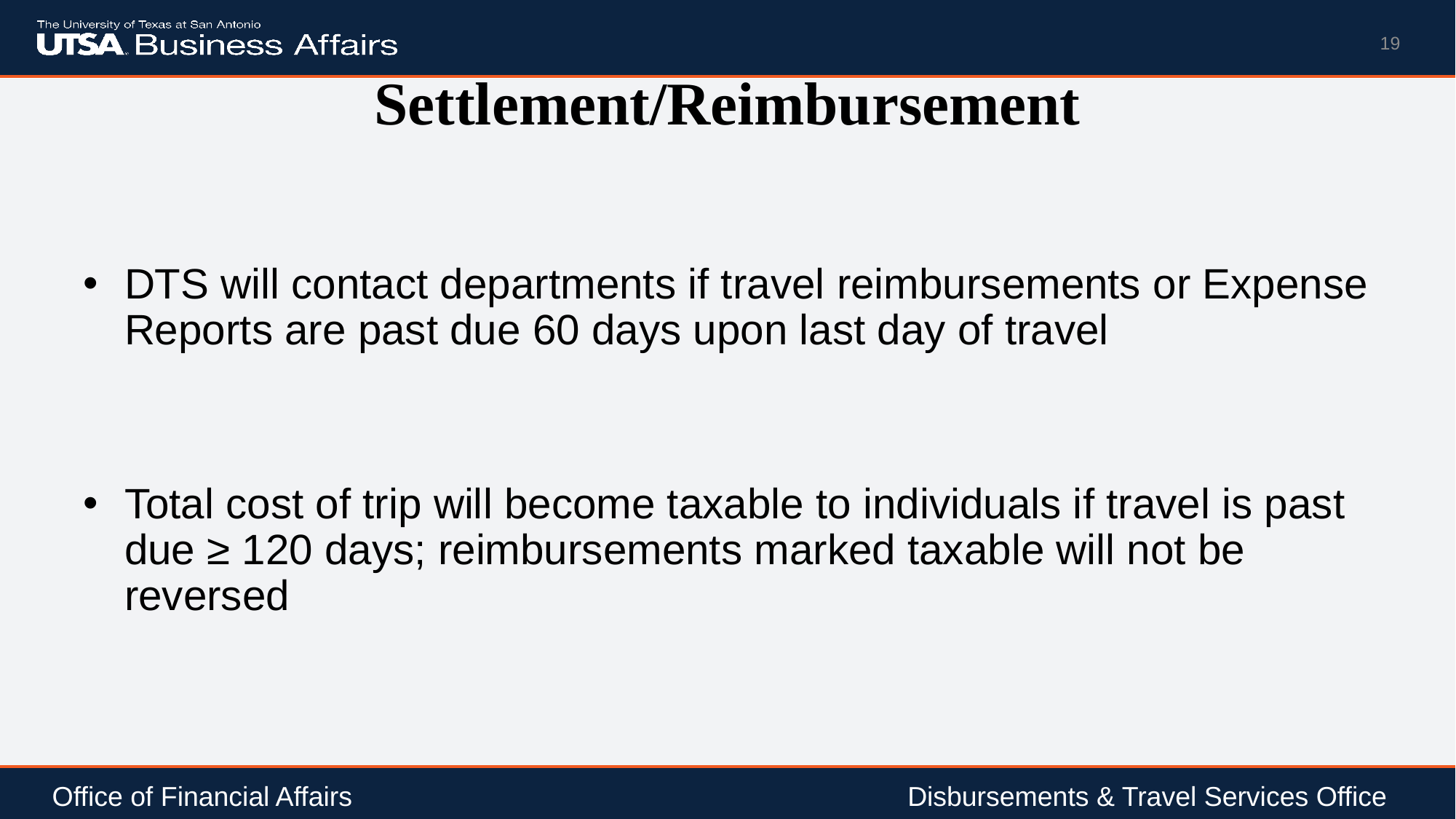

19
# Settlement/Reimbursement

DTS will contact departments if travel reimbursements or Expense Reports are past due 60 days upon last day of travel

Total cost of trip will become taxable to individuals if travel is past due ≥ 120 days; reimbursements marked taxable will not be reversed
Office of Financial Affairs				   	            Disbursements & Travel Services Office